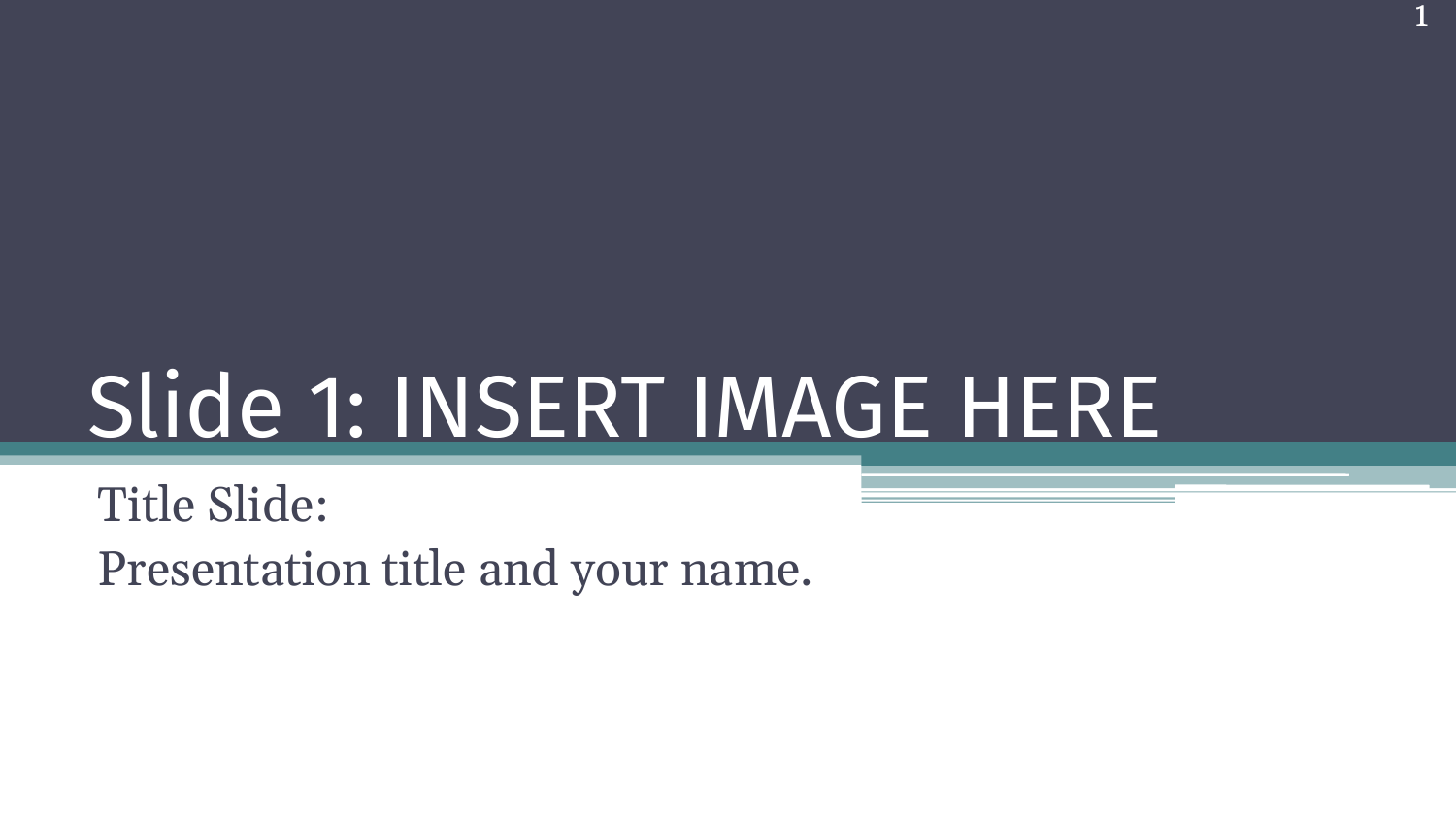

1
# Slide 1: INSERT IMAGE HERE
Title Slide:
Presentation title and your name.